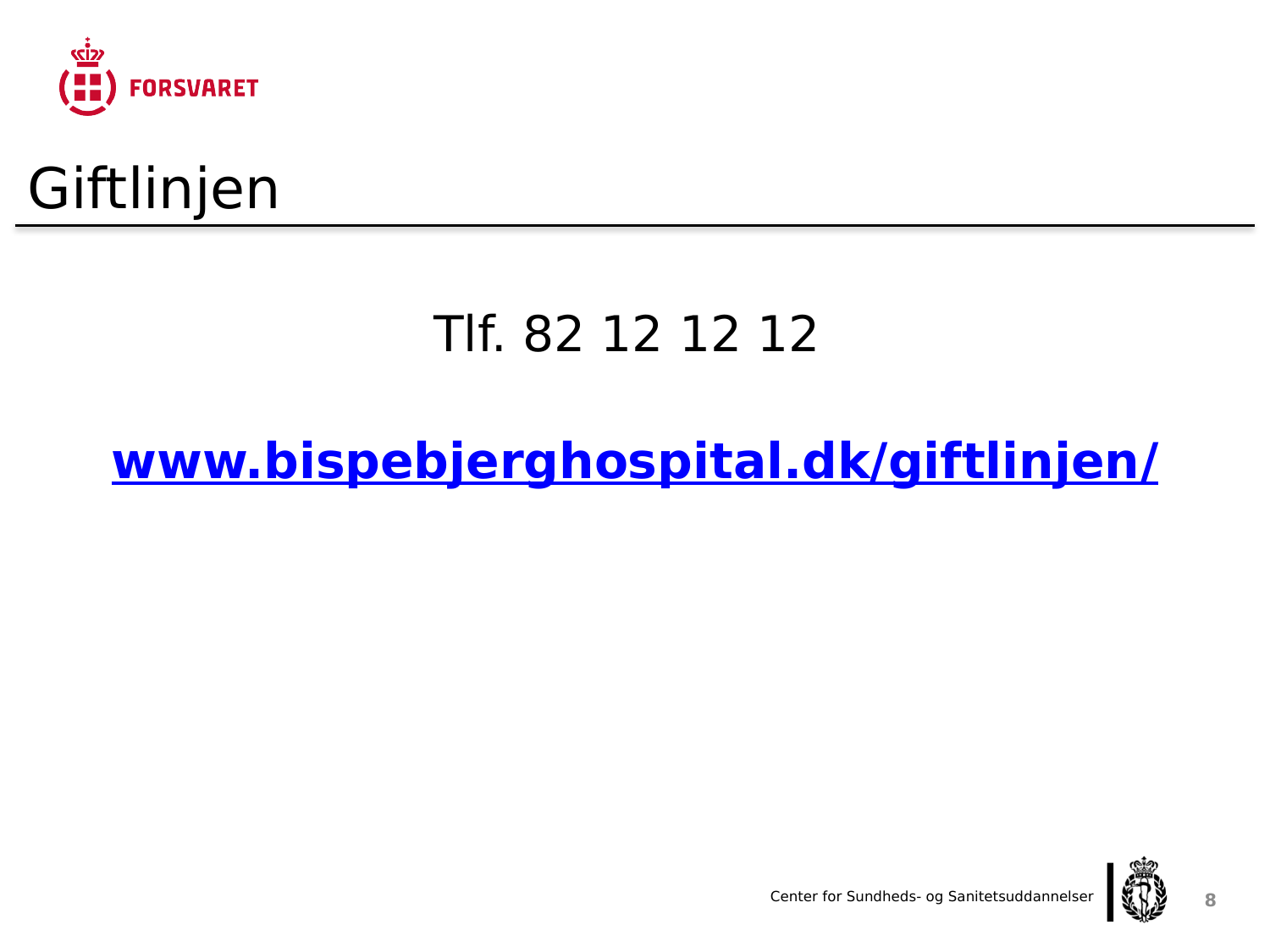

Giftlinjen
Tlf. 82 12 12 12

www.bispebjerghospital.dk/giftlinjen/